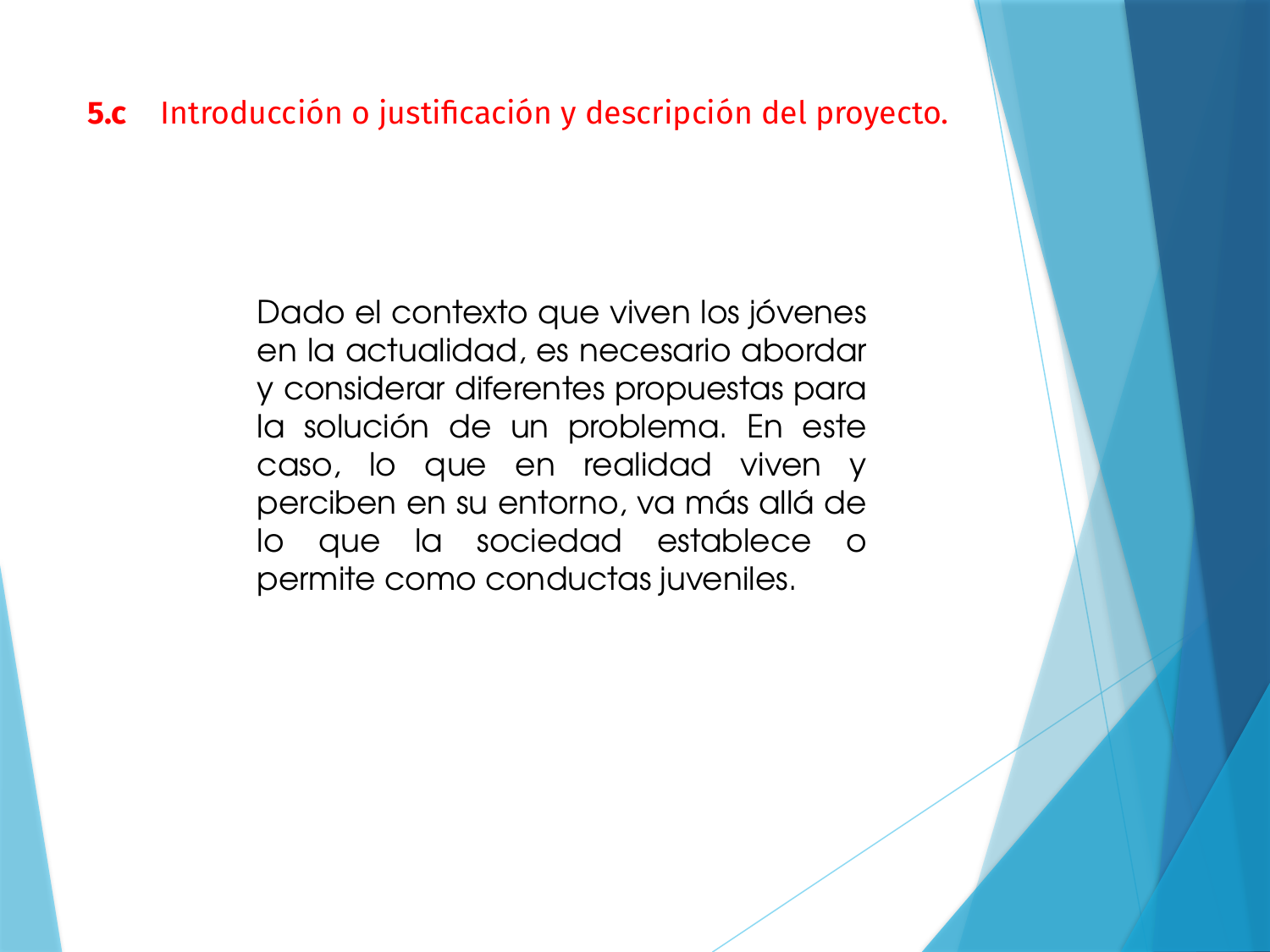

5.c    Introducción o justificación y descripción del proyecto.
Dado el contexto que viven los jóvenes en la actualidad, es necesario abordar y considerar diferentes propuestas para la solución de un problema. En este caso, lo que en realidad viven y perciben en su entorno, va más allá de lo que la sociedad establece o permite como conductas juveniles.